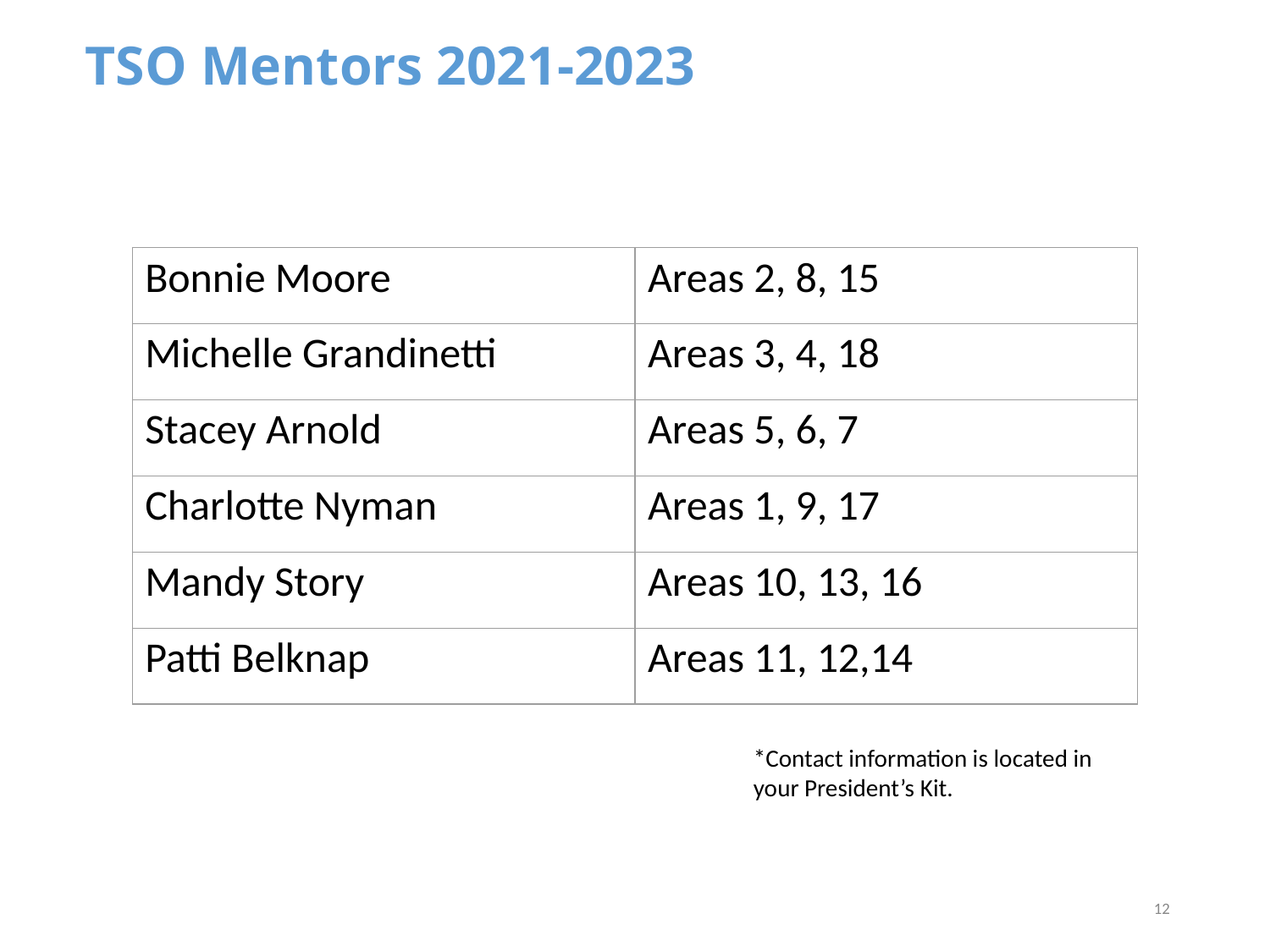

TSO Mentors 2021-2023
| Bonnie Moore | Areas 2, 8, 15 |
| --- | --- |
| Michelle Grandinetti | Areas 3, 4, 18 |
| Stacey Arnold | Areas 5, 6, 7 |
| Charlotte Nyman | Areas 1, 9, 17 |
| Mandy Story | Areas 10, 13, 16 |
| Patti Belknap | Areas 11, 12,14 |
*Contact information is located in your President’s Kit.
12